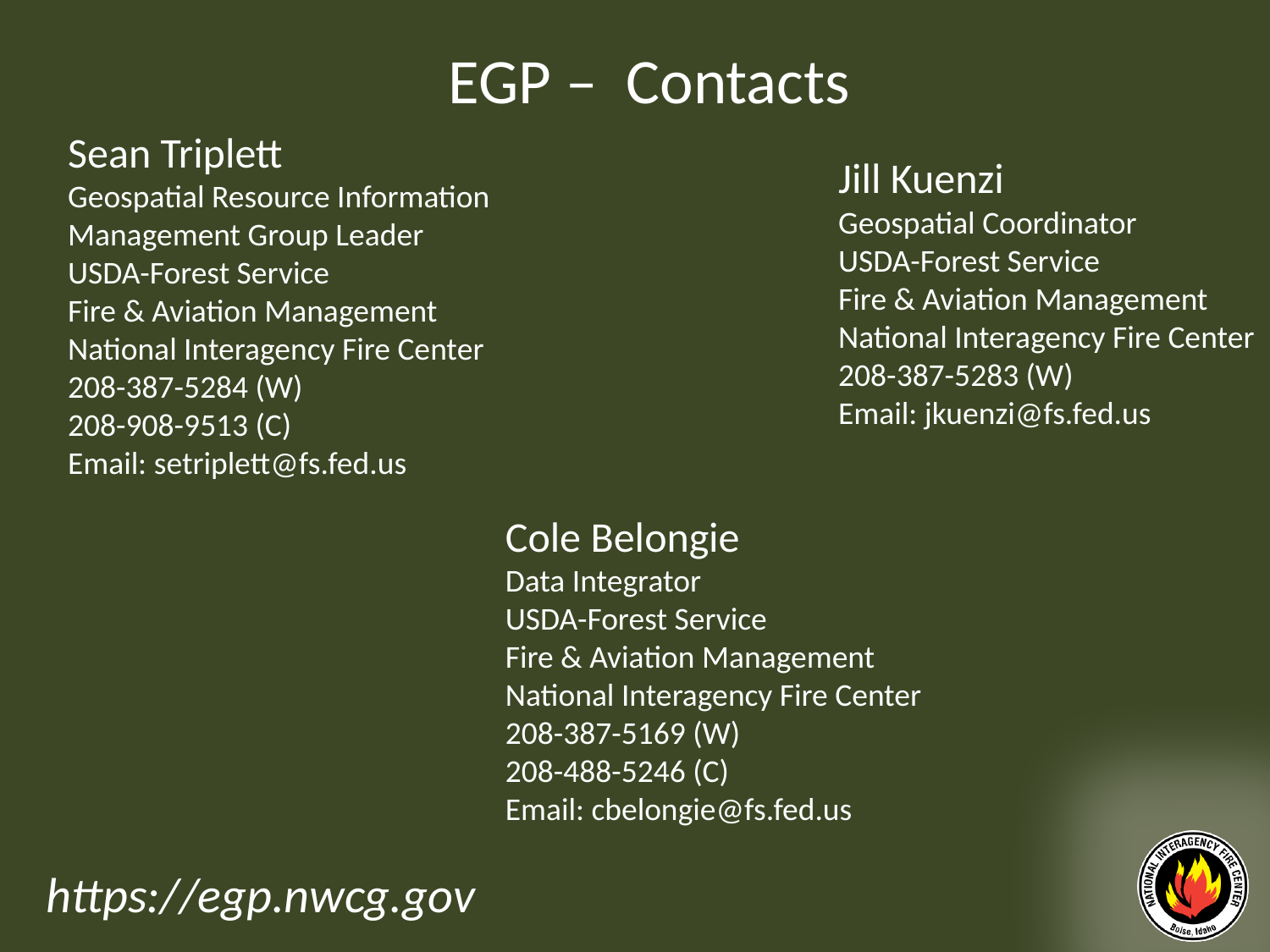

EGP –  Contacts
Sean Triplett
Geospatial Resource Information
Management Group Leader
USDA-Forest Service
Fire & Aviation Management
National Interagency Fire Center
208-387-5284 (W)
208-908-9513 (C)
Email: setriplett@fs.fed.us

Jill Kuenzi
Geospatial Coordinator
USDA-Forest Service
Fire & Aviation Management
National Interagency Fire Center
208-387-5283 (W)
Email: jkuenzi@fs.fed.us

Cole Belongie
Data Integrator
USDA-Forest Service
Fire & Aviation Management
National Interagency Fire Center
208-387-5169 (W)
208-488-5246 (C)
Email: cbelongie@fs.fed.us

https://egp.nwcg.gov